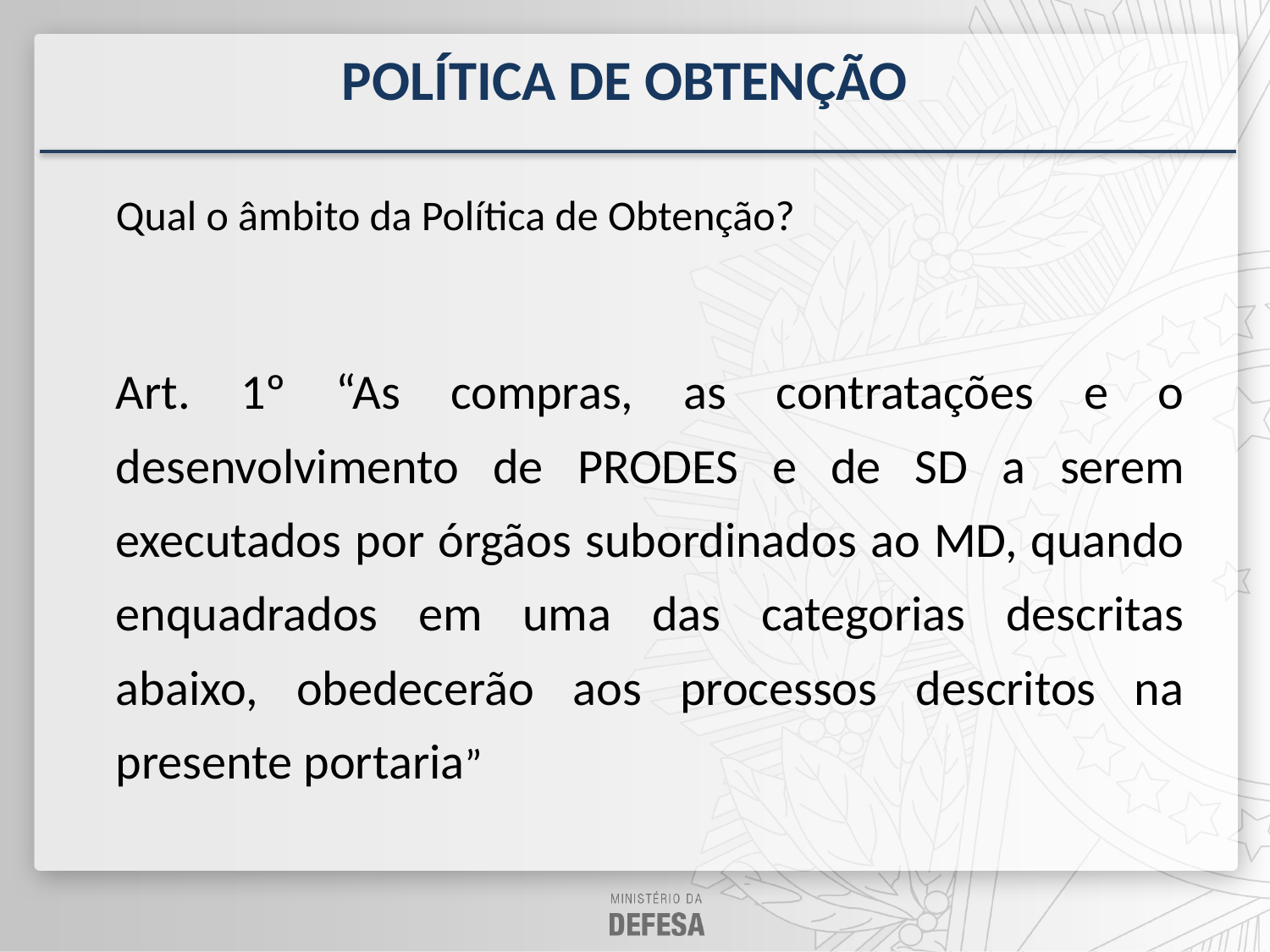

POLÍTICA DE OBTENÇÃO
Qual o âmbito da Política de Obtenção?

Art. 1º “As compras, as contratações e o desenvolvimento de PRODES e de SD a serem executados por órgãos subordinados ao MD, quando enquadrados em uma das categorias descritas abaixo, obedecerão aos processos descritos na presente portaria”